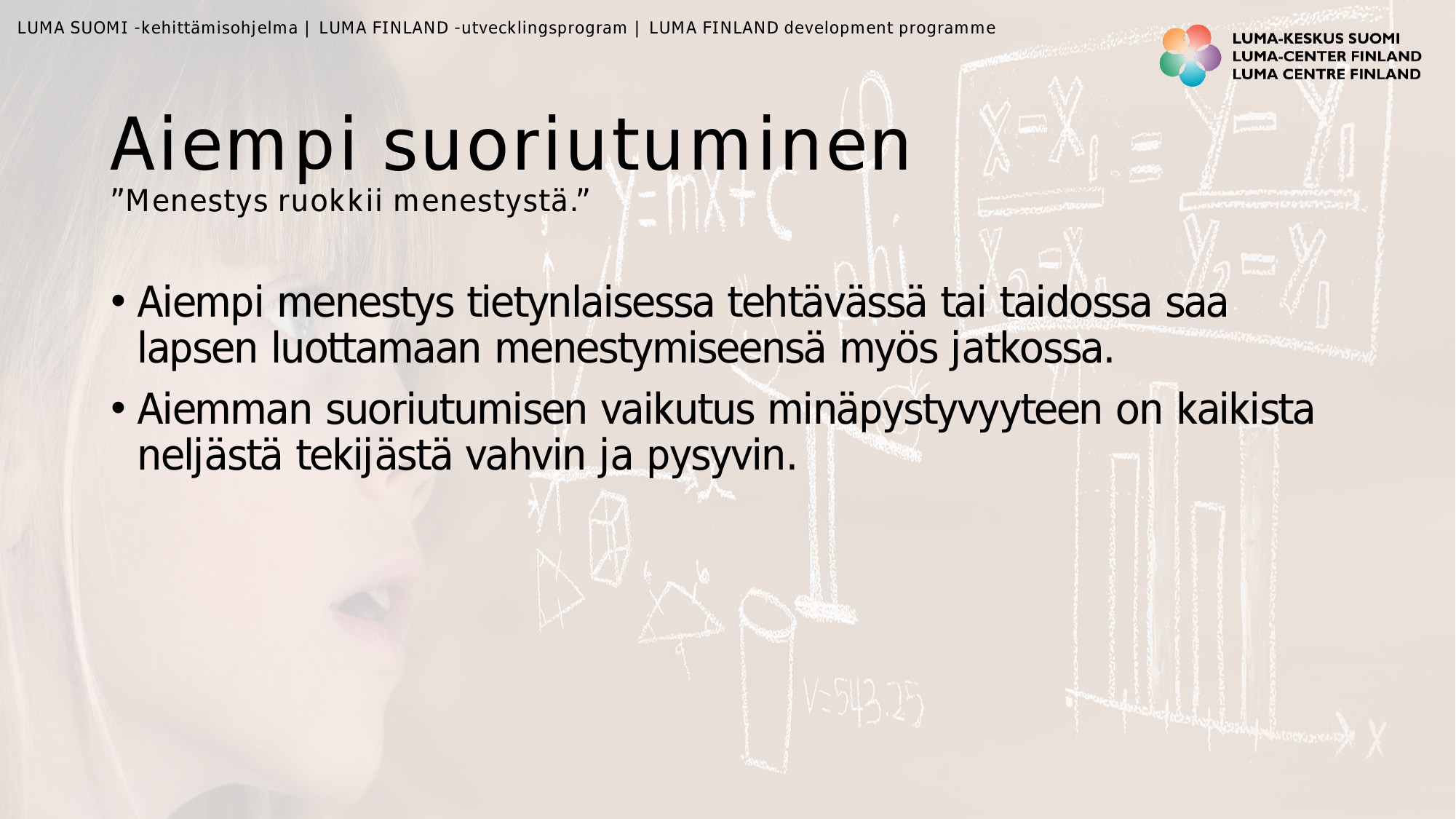

# Aiempi suoriutuminen ”Menestys ruokkii menestystä.”
Aiempi menestys tietynlaisessa tehtävässä tai taidossa saa lapsen luottamaan menestymiseensä myös jatkossa.
Aiemman suoriutumisen vaikutus minäpystyvyyteen on kaikista neljästä tekijästä vahvin ja pysyvin.